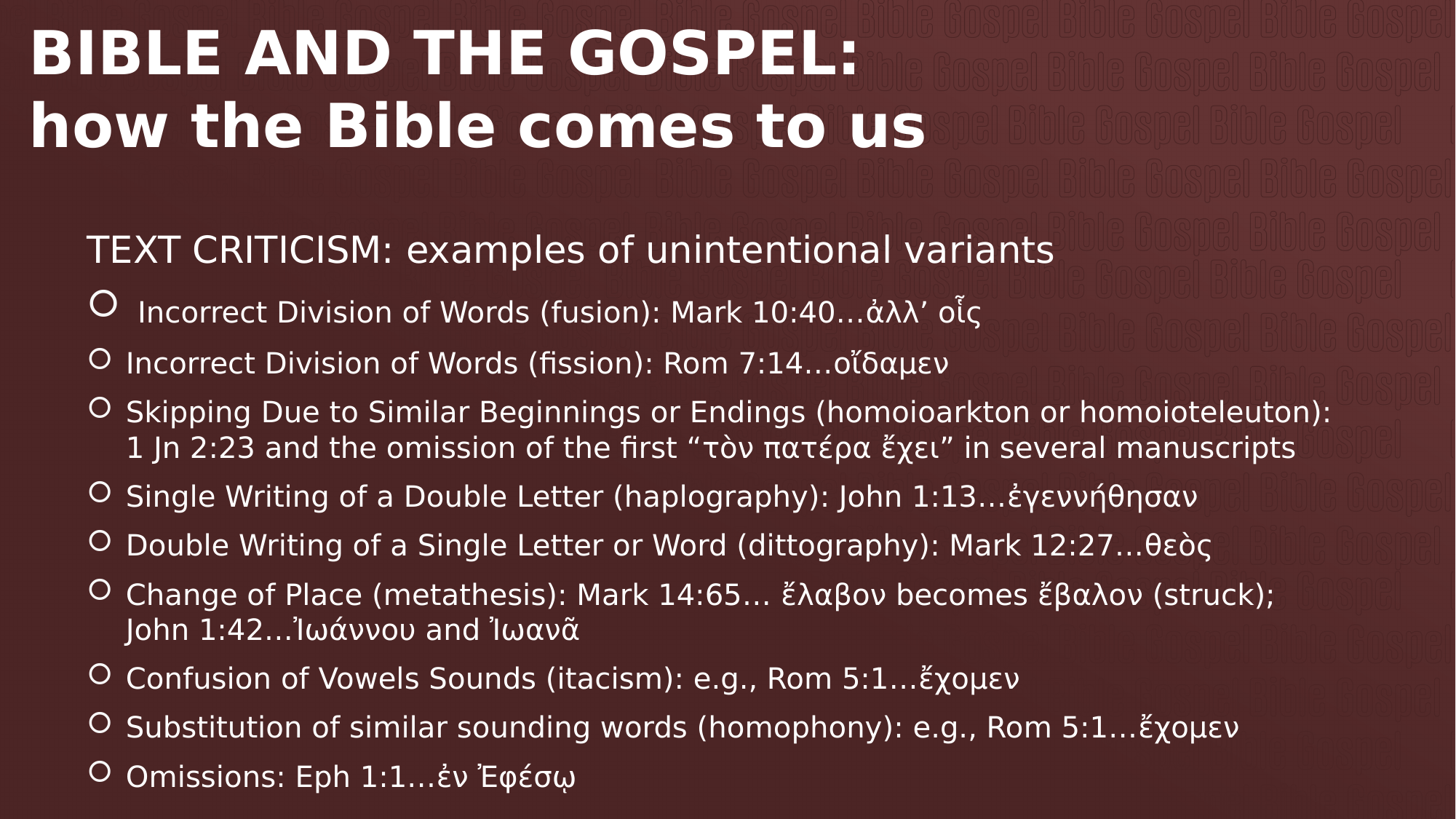

# BIBLE AND THE GOSPEL: how the Bible comes to us
TEXT CRITICISM: examples of unintentional variants
 Incorrect Division of Words (fusion): Mark 10:40…ἀλλʼ οἷς
Incorrect Division of Words (fission): Rom 7:14…οἴδαμεν
Skipping Due to Similar Beginnings or Endings (homoioarkton or homoioteleuton): 1 Jn 2:23 and the omission of the first “τὸν πατέρα ἔχει” in several manuscripts
Single Writing of a Double Letter (haplography): John 1:13…ἐγεννήθησαν
Double Writing of a Single Letter or Word (dittography): Mark 12:27…θεὸς
Change of Place (metathesis): Mark 14:65… ἔλαβον becomes ἔβαλον (struck); John 1:42…Ἰωάννου and Ἰωανᾶ
Confusion of Vowels Sounds (itacism): e.g., Rom 5:1…ἔχομεν
Substitution of similar sounding words (homophony): e.g., Rom 5:1…ἔχομεν
Omissions: Eph 1:1…ἐν Ἐφέσῳ